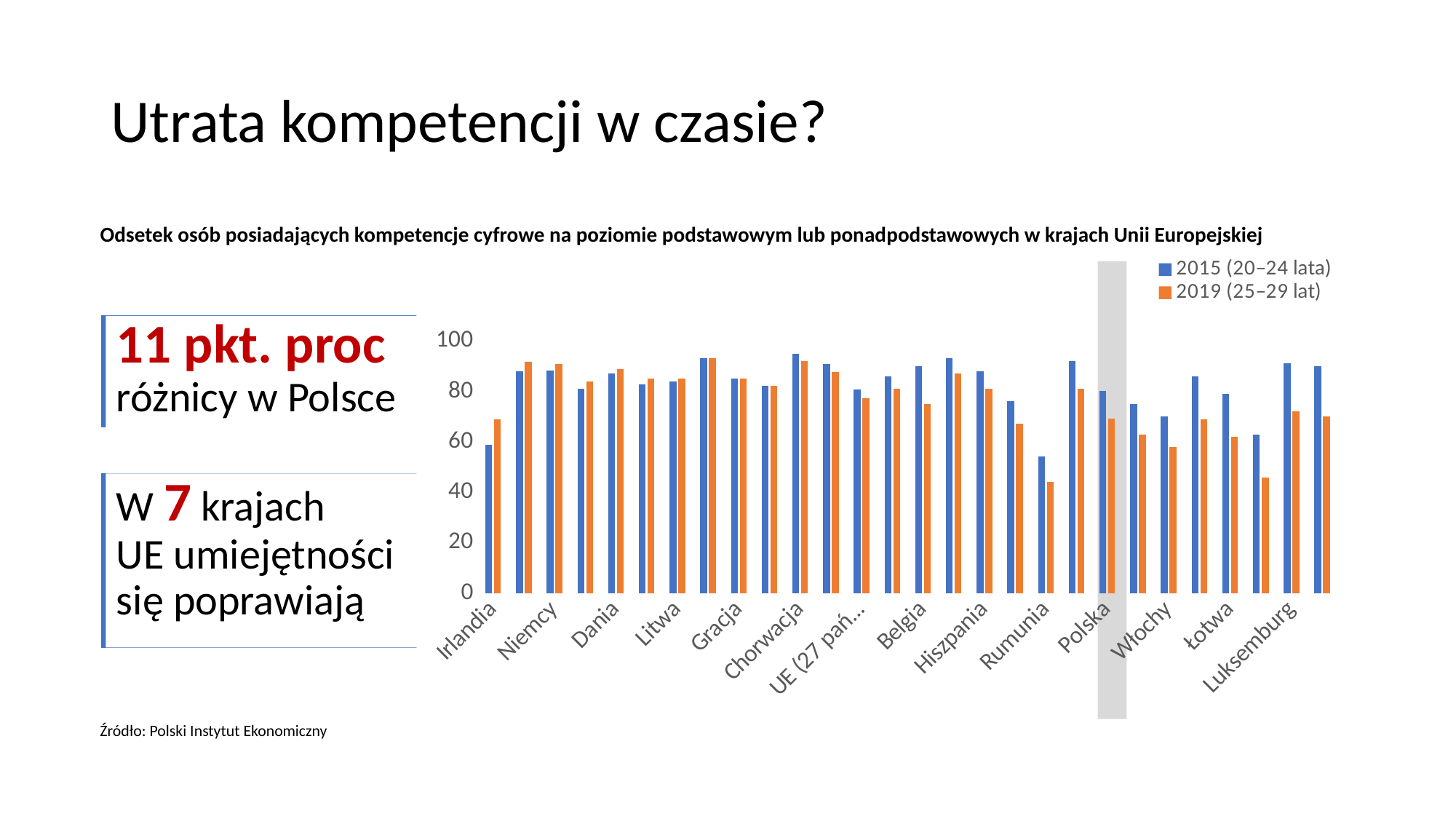

# Utrata kompetencji w czasie?

### Chart

| Category | 2015 (20–24 lata) | 2019 (25–29 lat) |
|---|---|---|
| Irlandia | 58.9 | 68.9 |
| Holandia | 88.0 | 91.7 |
| Niemcy | 88.2 | 90.9 |
| Szwecja | 81.1 | 84.0 |
| Dania | 87.1 | 88.9 |
| Czechy | 82.8 | 85.0 |
| Litwa | 83.9 | 85.0 |
| Finlandia | 93.0 | 93.2 |
| Gracja | 84.9 | 85.0 |
| Francja | 82.0 | 82.0 |
| Chorwacja | 94.8 | 92.0 |
| Austria | 90.9 | 87.5 |
| UE (27 państw) | 80.8 | 77.1 |
| Malta | 85.9 | 81.1 |
| Belgia | 90.0 | 75.0 |
| Estonia | 93.0 | 87.0 |
| Hiszpania | 88.0 | 81.1 |
| Węgry | 76.0 | 67.0 |
| Rumunia | 54.1 | 44.0 |
| Portugalia | 91.9 | 81.0 |
| Polska | 80.0 | 69.1 |
| Cypr | 75.0 | 62.9 |
| Włochy | 69.9 | 57.9 |
| Słowacja | 85.9 | 68.9 |
| Łotwa | 79.0 | 62.0 |
| Bułgaria | 62.8 | 45.9 |
| Luksemburg | 91.1 | 72.0 |
| Słowenia | 90.0 | 70.0 |
Odsetek osób posiadających kompetencje cyfrowe na poziomie podstawowym lub ponadpodstawowych w krajach Unii Europejskiej

11 pkt. proc
różnicy w Polsce
W 7 krajach
UE umiejętności
się poprawiają
Źródło: Polski Instytut Ekonomiczny